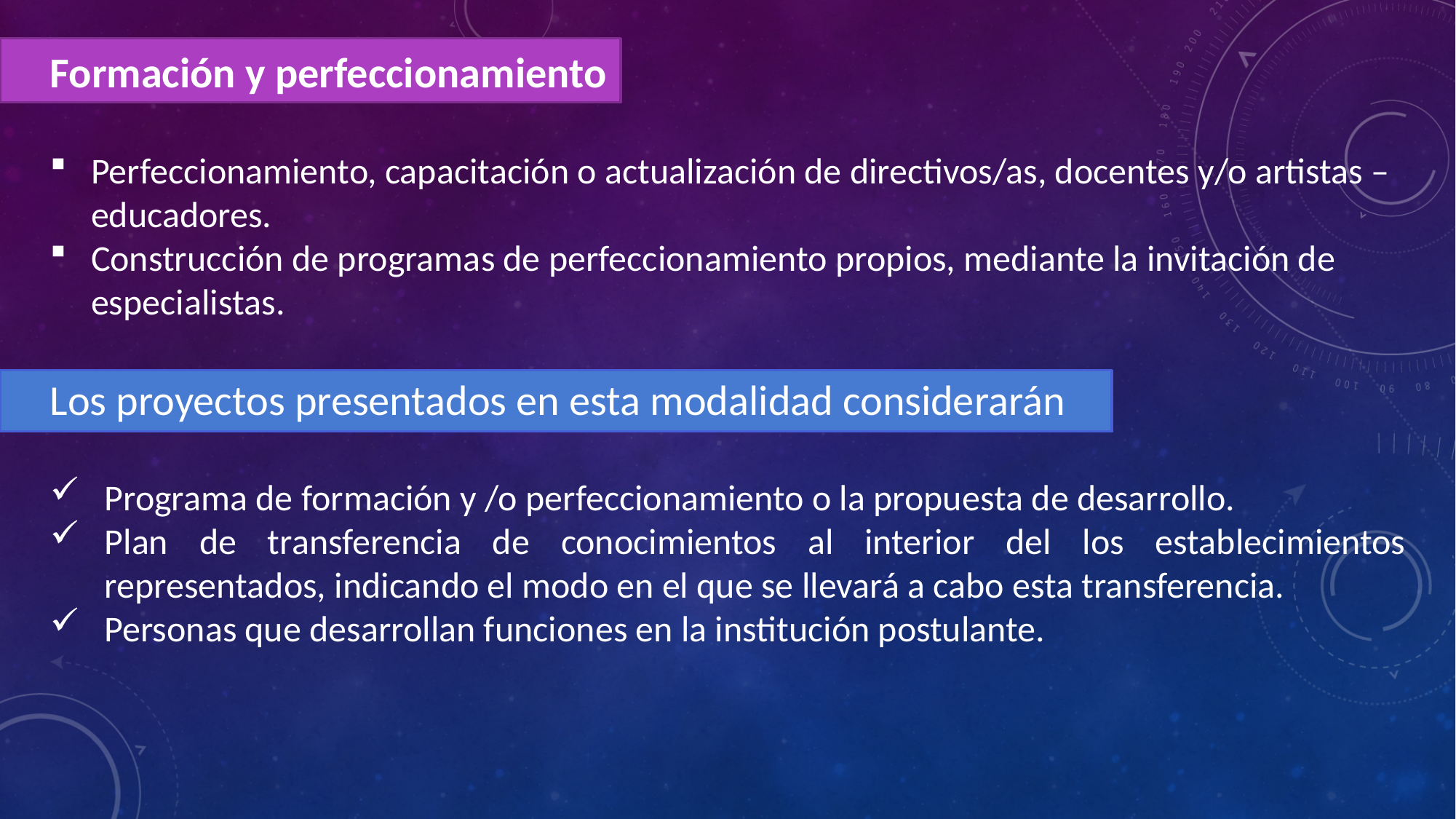

Formación y perfeccionamiento

Perfeccionamiento, capacitación o actualización de directivos/as, docentes y/o artistas – educadores.
Construcción de programas de perfeccionamiento propios, mediante la invitación de especialistas.

Los proyectos presentados en esta modalidad considerarán

Programa de formación y /o perfeccionamiento o la propuesta de desarrollo.
Plan de transferencia de conocimientos al interior del los establecimientos representados, indicando el modo en el que se llevará a cabo esta transferencia.
Personas que desarrollan funciones en la institución postulante.